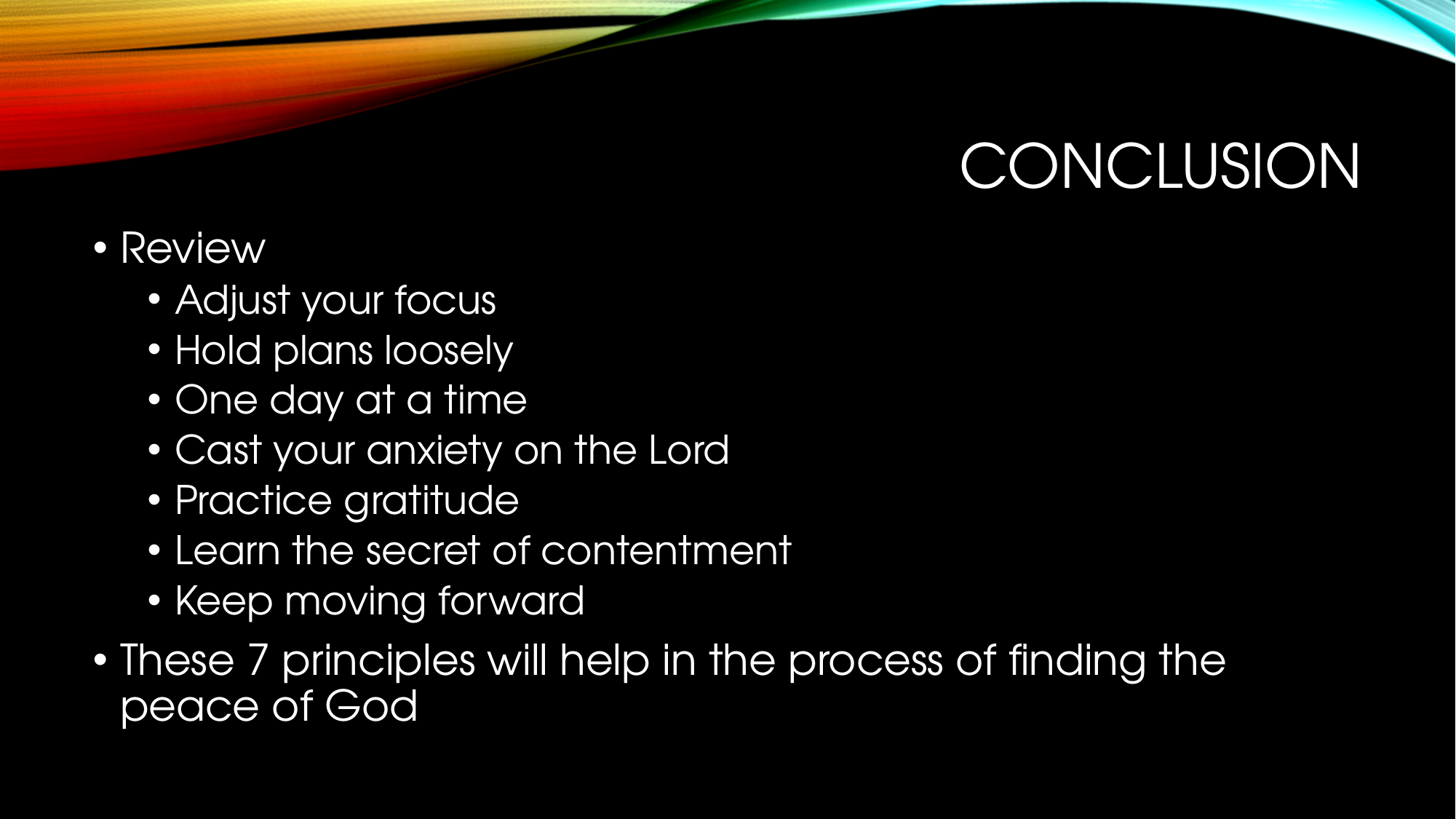

# Conclusion
Review
Adjust your focus
Hold plans loosely
One day at a time
Cast your anxiety on the Lord
Practice gratitude
Learn the secret of contentment
Keep moving forward
These 7 principles will help in the process of finding the peace of God